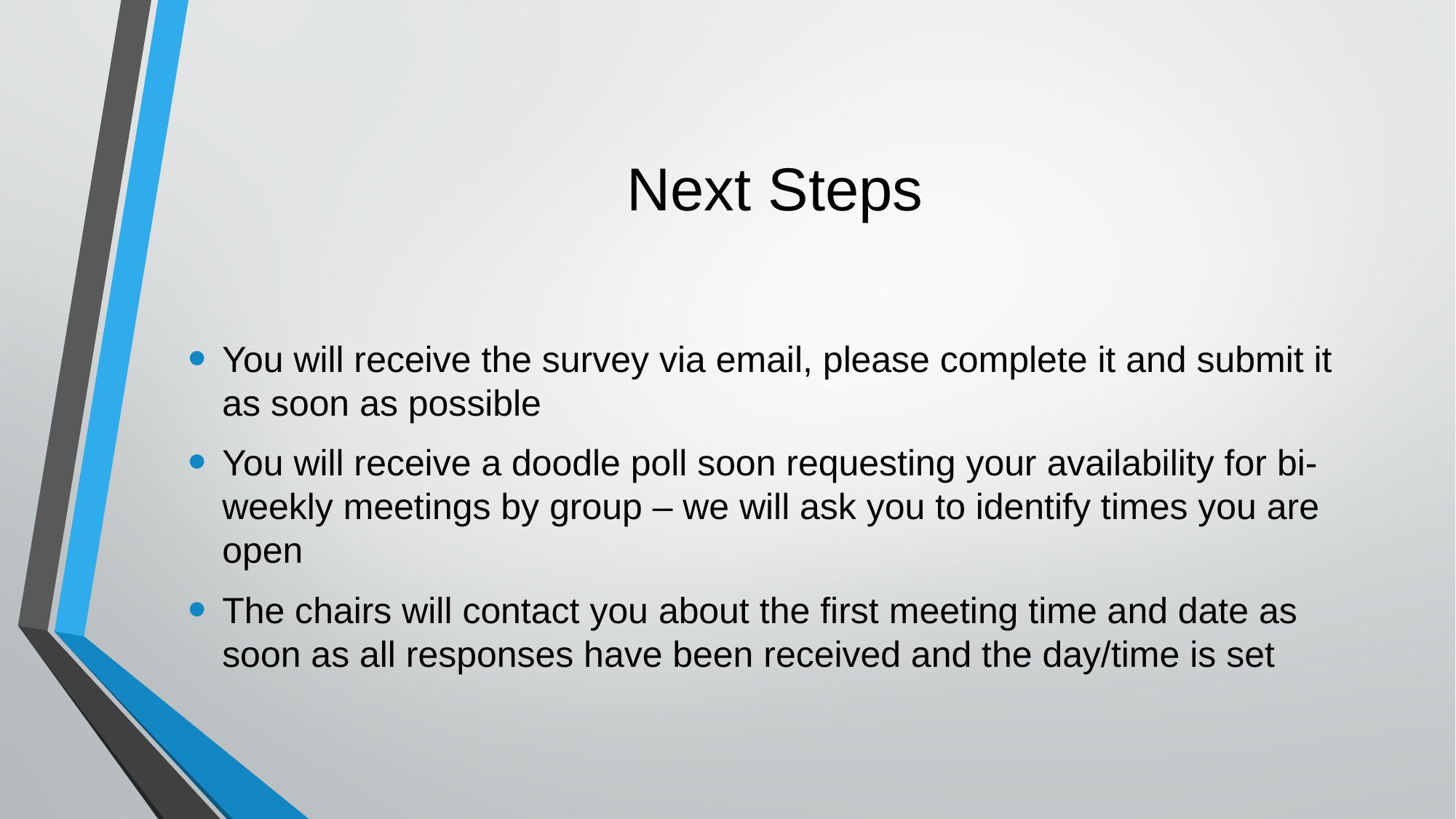

# Next Steps
You will receive the survey via email, please complete it and submit it as soon as possible
You will receive a doodle poll soon requesting your availability for bi-weekly meetings by group – we will ask you to identify times you are open
The chairs will contact you about the first meeting time and date as soon as all responses have been received and the day/time is set